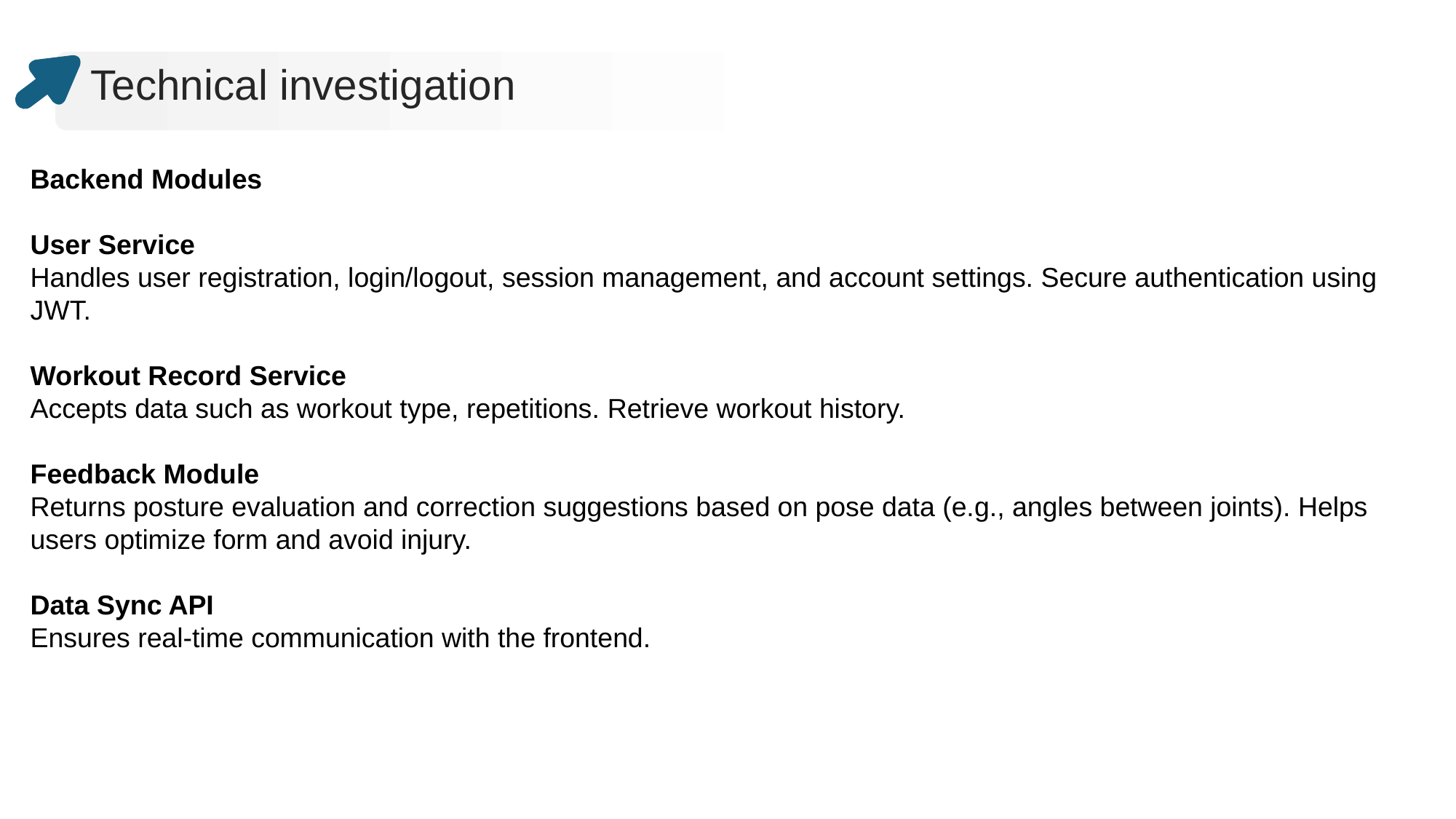

Technical investigation

Backend Modules

User Service
Handles user registration, login/logout, session management, and account settings. Secure authentication using JWT.

Workout Record Service
Accepts data such as workout type, repetitions. Retrieve workout history.

Feedback Module
Returns posture evaluation and correction suggestions based on pose data (e.g., angles between joints). Helps users optimize form and avoid injury.

Data Sync API
Ensures real-time communication with the frontend.